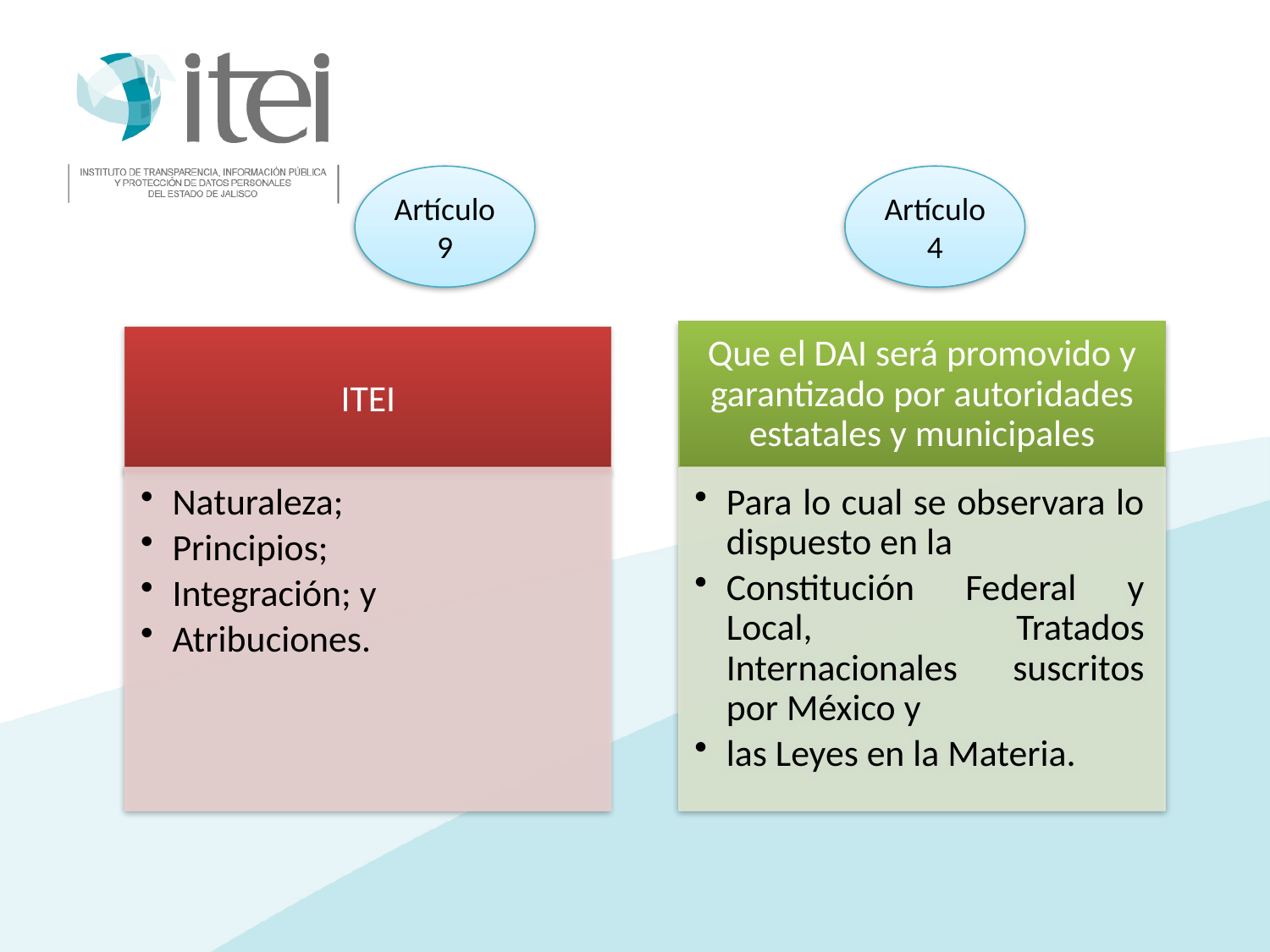

ITEI
Naturaleza;
Principios;
Integración; y
Atribuciones.
Que el DAI será promovido y garantizado por autoridades estatales y municipales
Para lo cual se observara lo dispuesto en la
Constitución Federal y Local, Tratados Internacionales suscritos por México y
las Leyes en la Materia.
Artículo 9
Artículo 4